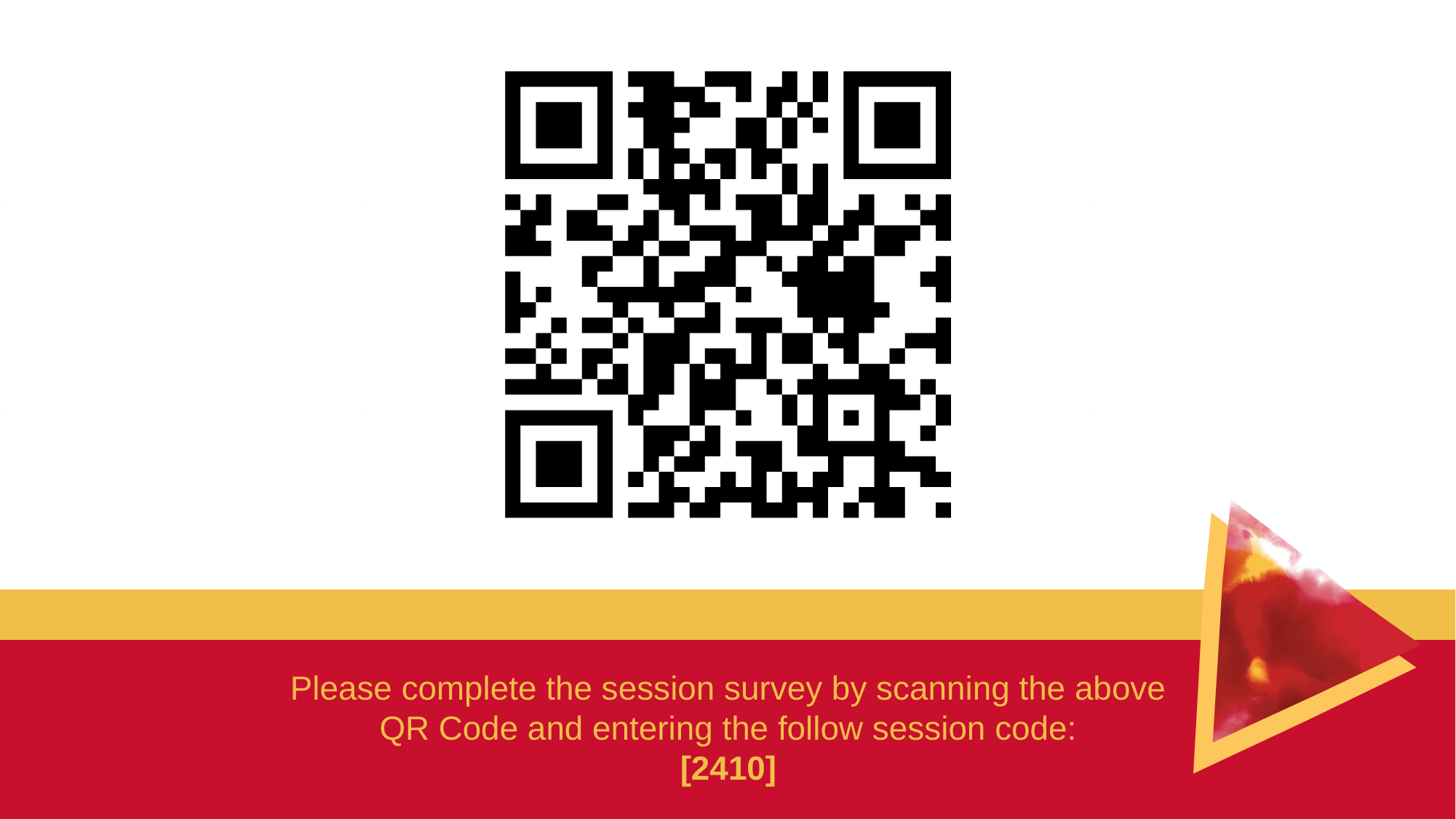

Please complete the session survey by scanning the above QR Code and entering the follow session code:
[2410]